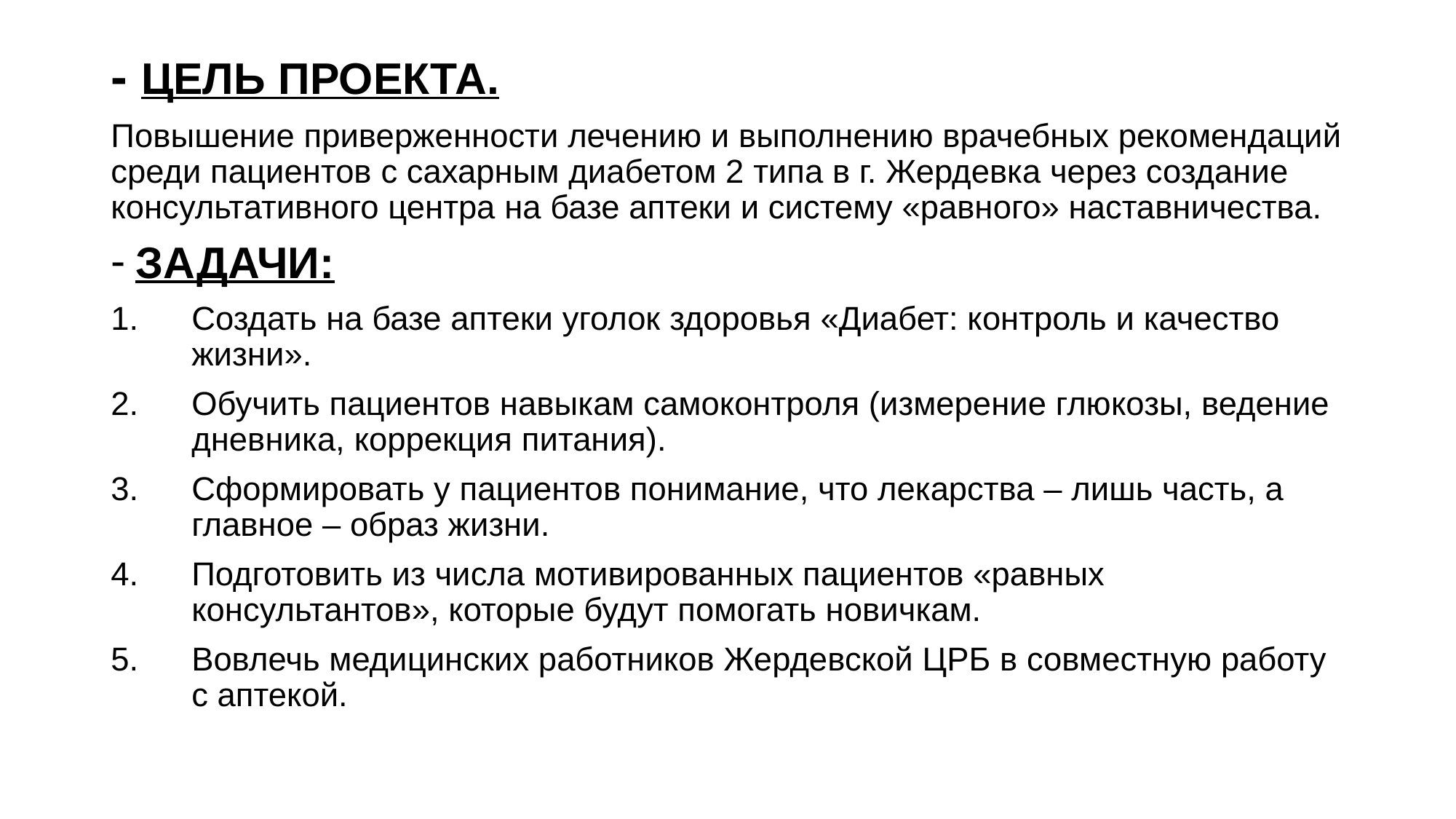

#
- ЦЕЛЬ ПРОЕКТА.
Повышение приверженности лечению и выполнению врачебных рекомендаций среди пациентов с сахарным диабетом 2 типа в г. Жердевка через создание консультативного центра на базе аптеки и систему «равного» наставничества.
ЗАДАЧИ:
Создать на базе аптеки уголок здоровья «Диабет: контроль и качество жизни».
Обучить пациентов навыкам самоконтроля (измерение глюкозы, ведение дневника, коррекция питания).
Сформировать у пациентов понимание, что лекарства – лишь часть, а главное – образ жизни.
Подготовить из числа мотивированных пациентов «равных консультантов», которые будут помогать новичкам.
Вовлечь медицинских работников Жердевской ЦРБ в совместную работу с аптекой.